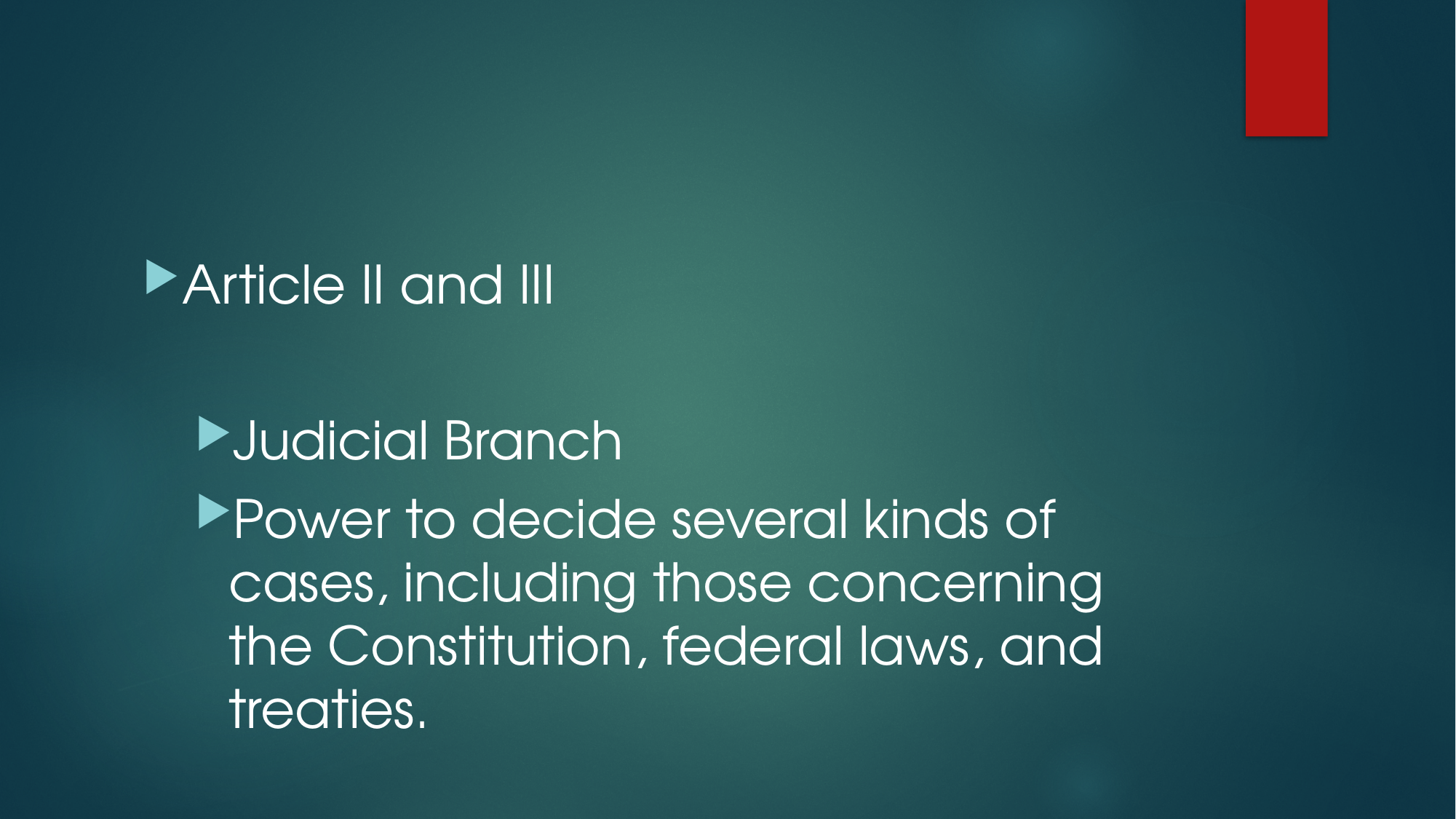

#
Article II and III

Judicial Branch
Power to decide several kinds of cases, including those concerning the Constitution, federal laws, and treaties.